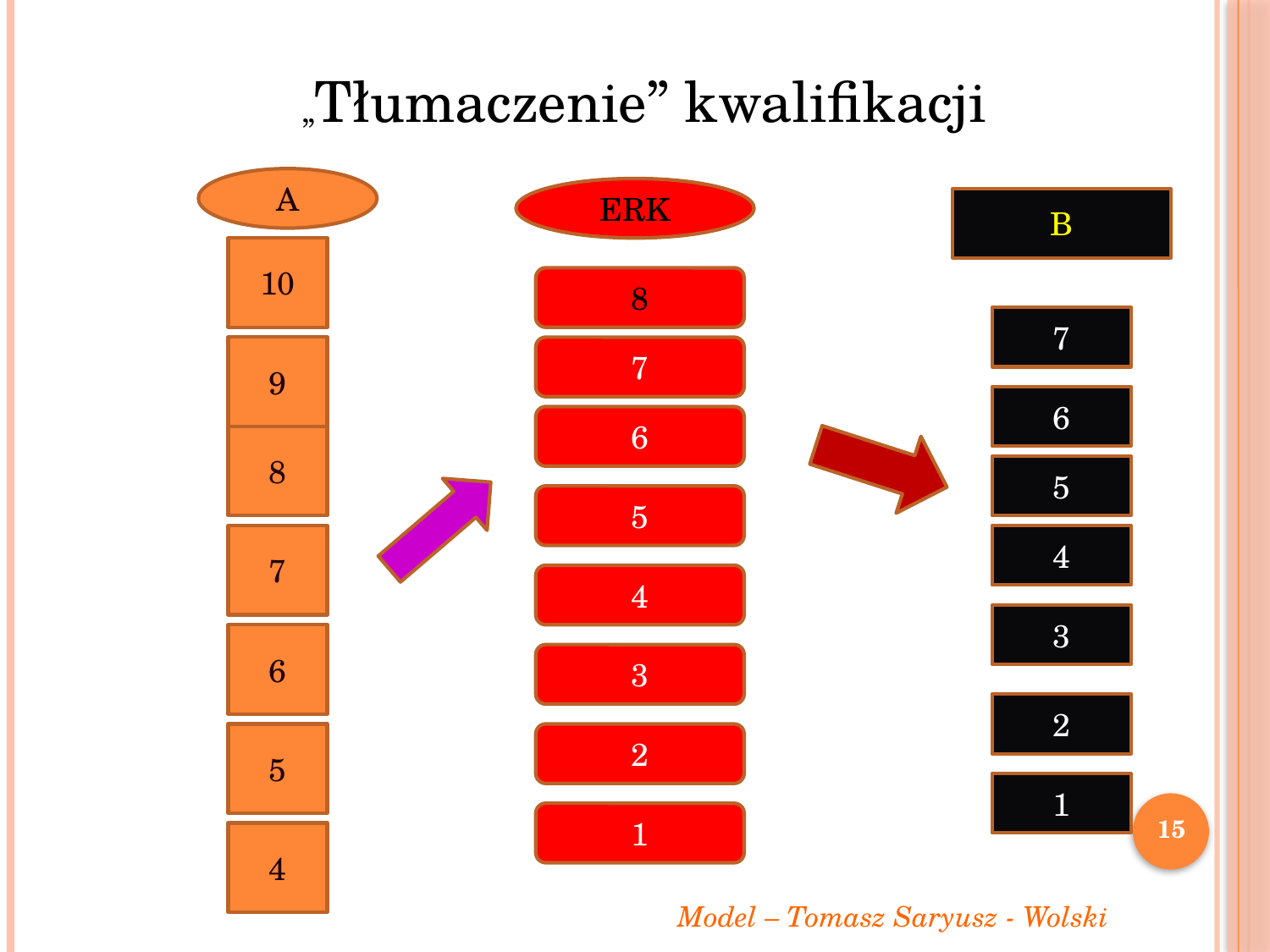

„Tłumaczenie” kwalifikacji
A
ERK
B
10
8
7
9
7
6
6

8
5
5

7
4
4
3
6
3
2
5
2
1
15
1
4
Model – Tomasz Saryusz - Wolski